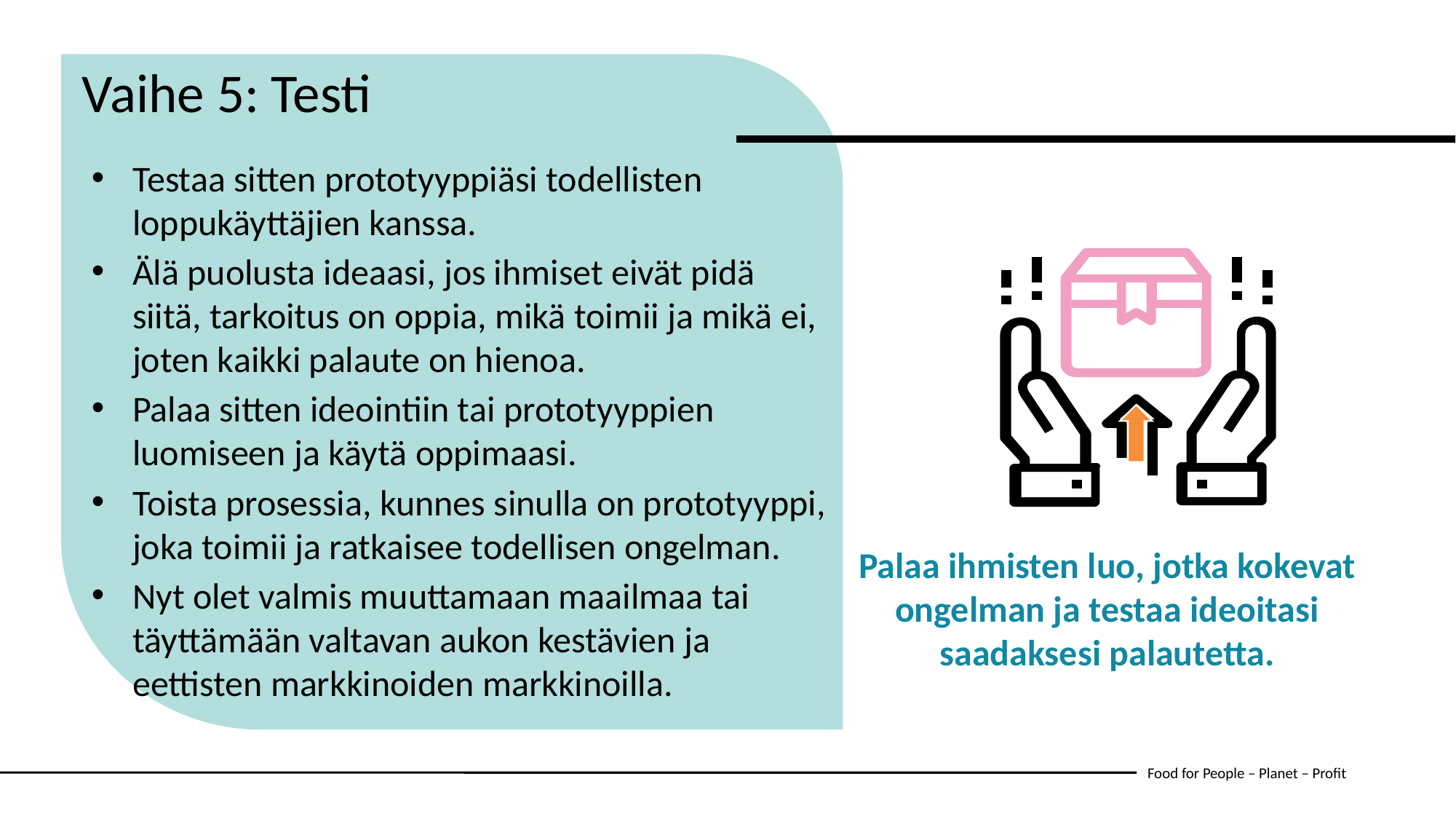

Vaihe 5: Testi
Testaa sitten prototyyppiäsi todellisten loppukäyttäjien kanssa.
Älä puolusta ideaasi, jos ihmiset eivät pidä siitä, tarkoitus on oppia, mikä toimii ja mikä ei, joten kaikki palaute on hienoa.
Palaa sitten ideointiin tai prototyyppien luomiseen ja käytä oppimaasi.
Toista prosessia, kunnes sinulla on prototyyppi, joka toimii ja ratkaisee todellisen ongelman.
Nyt olet valmis muuttamaan maailmaa tai täyttämään valtavan aukon kestävien ja eettisten markkinoiden markkinoilla.

Palaa ihmisten luo, jotka kokevat
ongelman ja testaa ideoitasi saadaksesi palautetta.